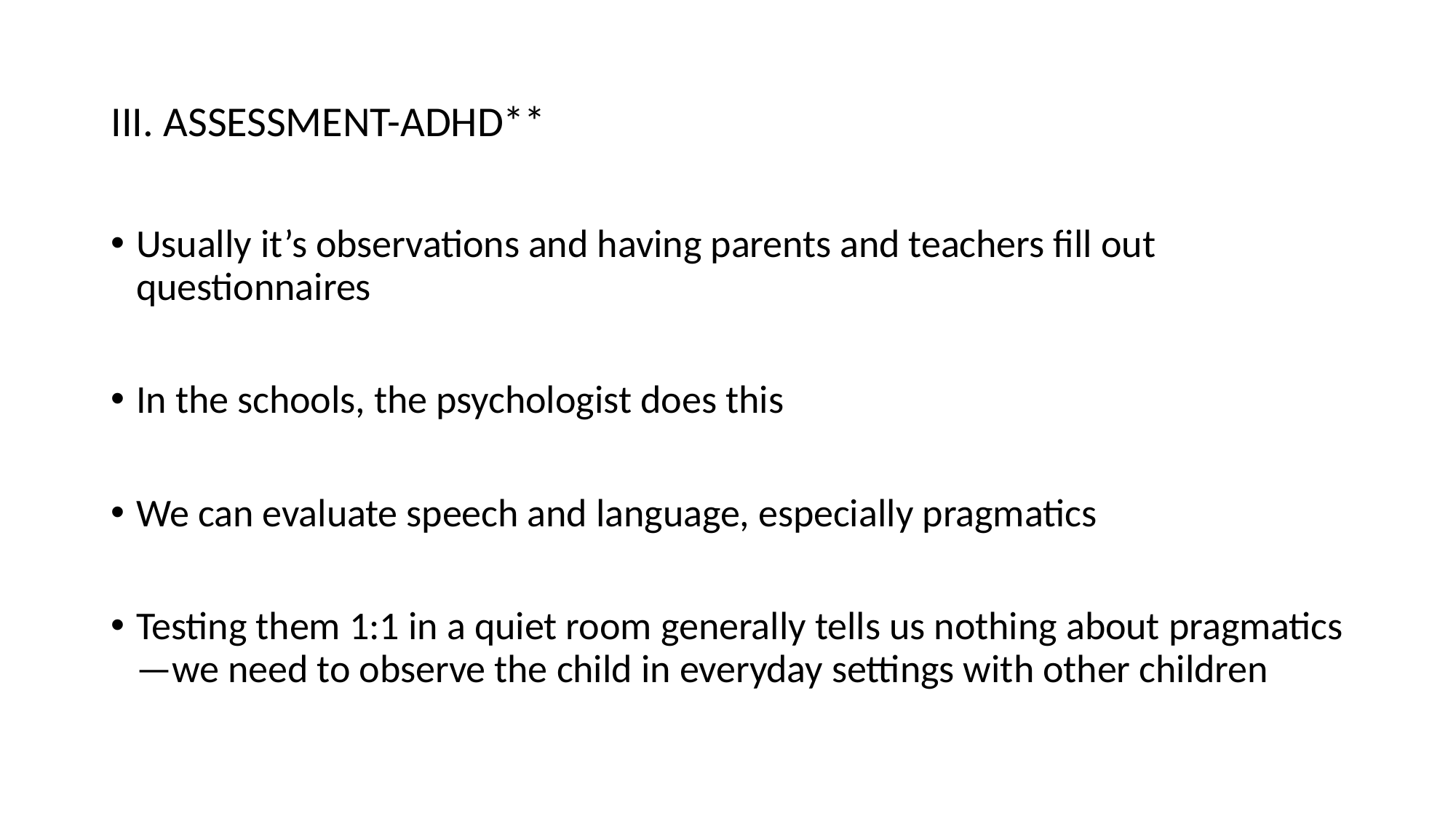

# III. ASSESSMENT-ADHD**
Usually it’s observations and having parents and teachers fill out questionnaires

In the schools, the psychologist does this

We can evaluate speech and language, especially pragmatics

Testing them 1:1 in a quiet room generally tells us nothing about pragmatics—we need to observe the child in everyday settings with other children